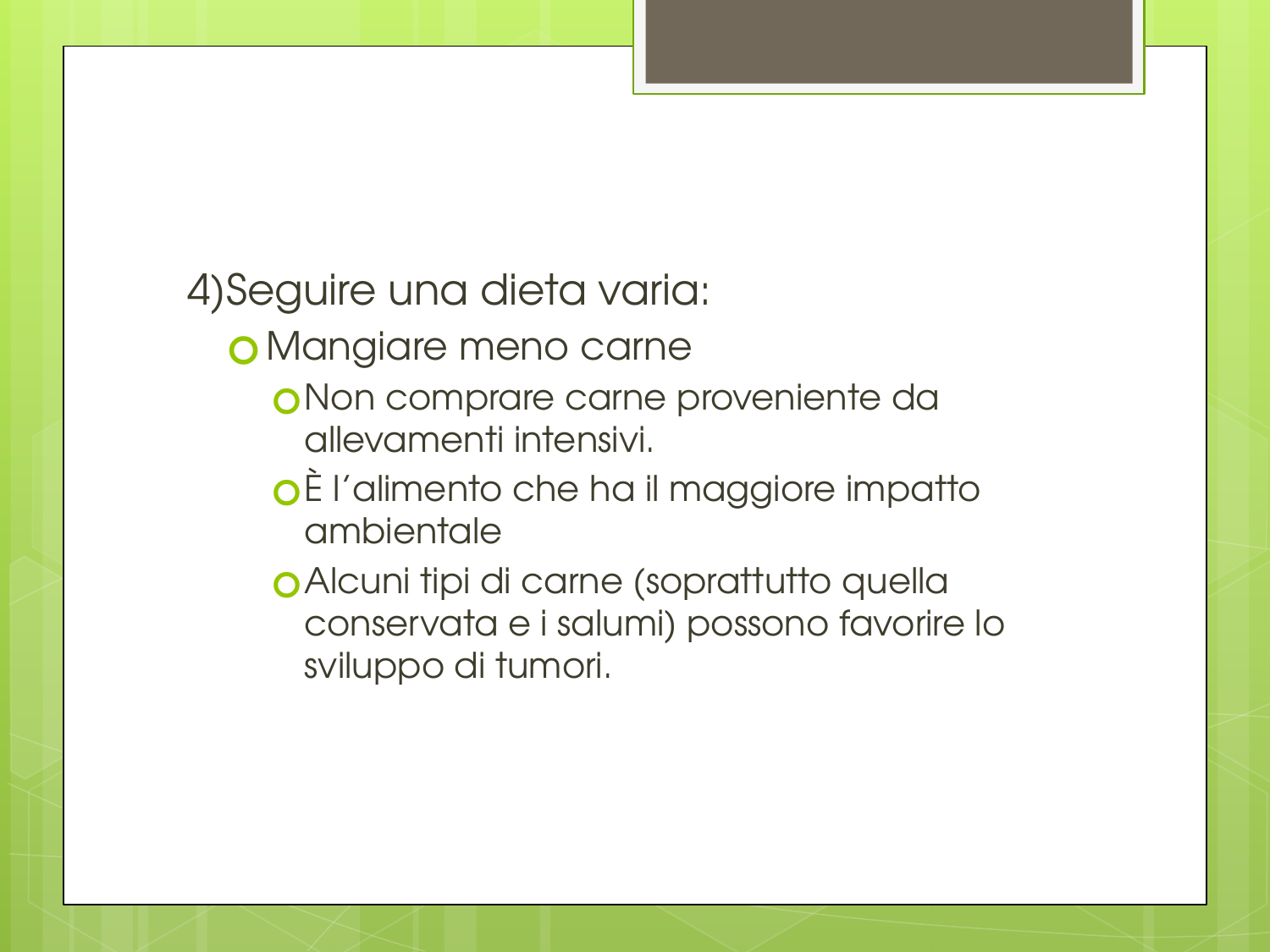

4)Seguire una dieta varia:
Mangiare meno carne
Non comprare carne proveniente da allevamenti intensivi.
È l’alimento che ha il maggiore impatto ambientale
Alcuni tipi di carne (soprattutto quella conservata e i salumi) possono favorire lo sviluppo di tumori.